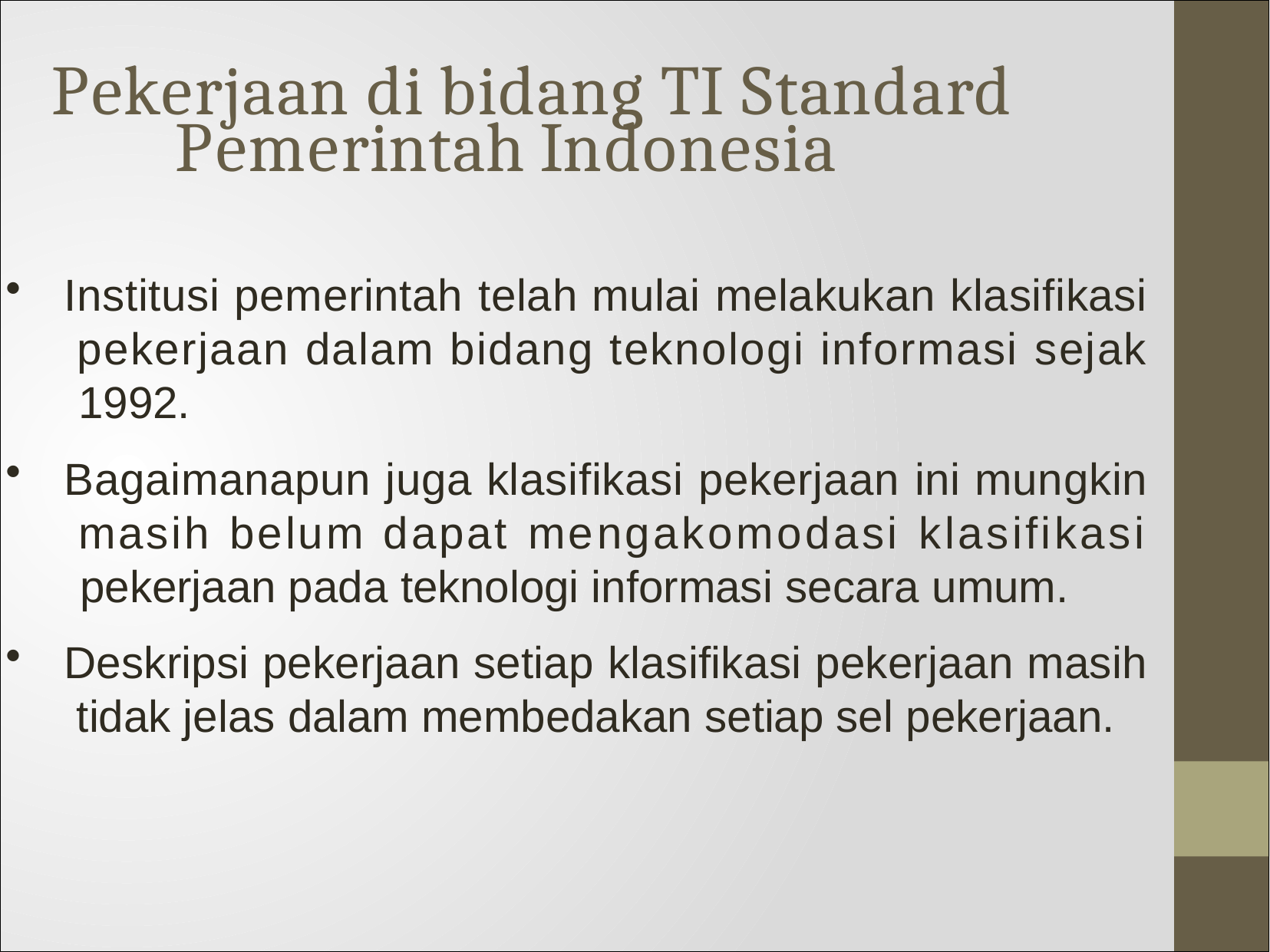

# Pekerjaan di bidang TI Standard  Pemerintah Indonesia
Institusi pemerintah telah mulai melakukan klasifikasi  pekerjaan dalam bidang teknologi informasi sejak  1992.
Bagaimanapun juga klasifikasi pekerjaan ini mungkin  masih belum dapat mengakomodasi klasifikasi  pekerjaan pada teknologi informasi secara umum.
Deskripsi pekerjaan setiap klasifikasi pekerjaan masih  tidak jelas dalam membedakan setiap sel pekerjaan.